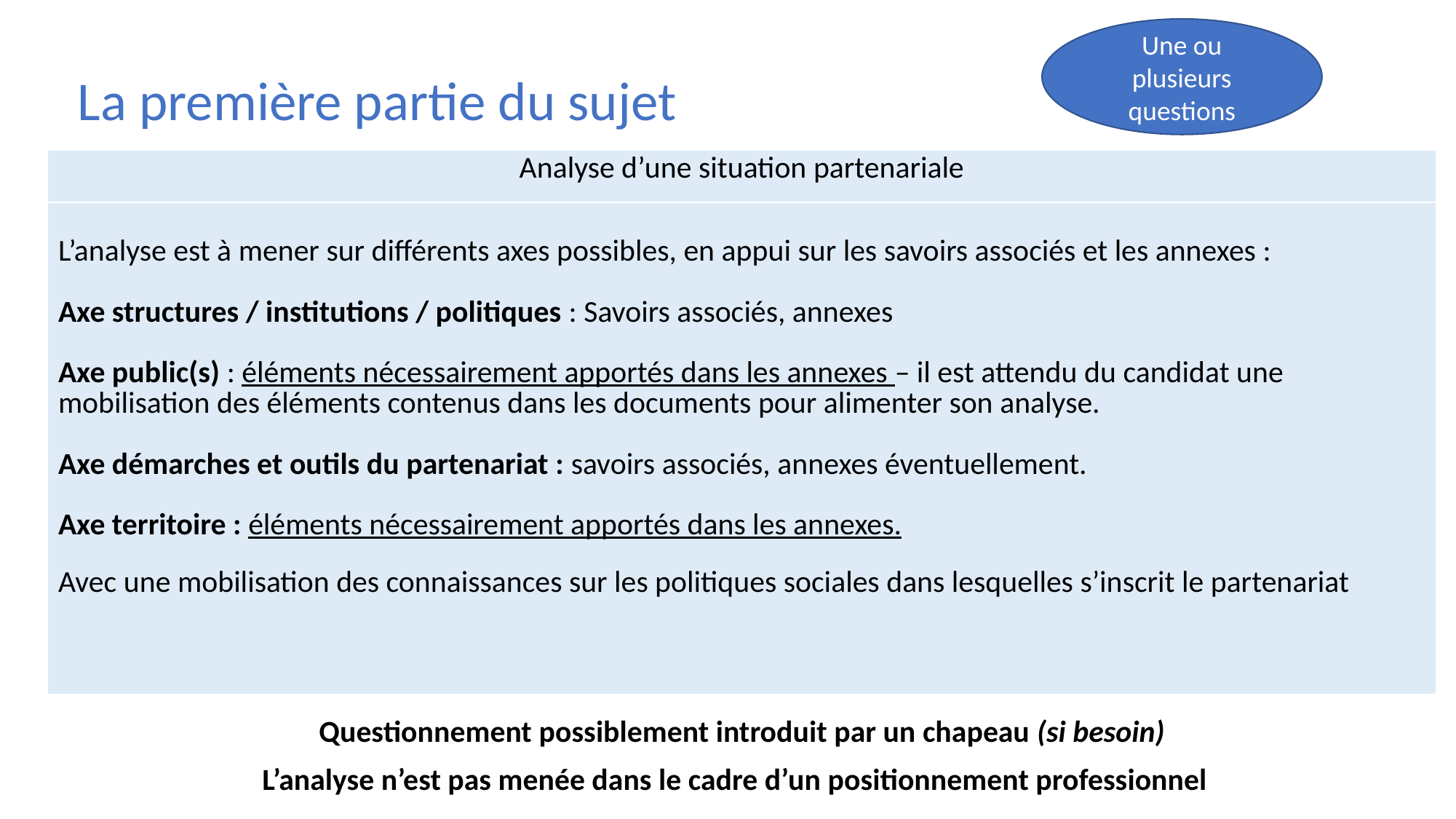

Une ou plusieurs questions
# La première partie du sujet
| Analyse d’une situation partenariale |
| --- |
| L’analyse est à mener sur différents axes possibles, en appui sur les savoirs associés et les annexes : Axe structures / institutions / politiques : Savoirs associés, annexes Axe public(s) : éléments nécessairement apportés dans les annexes – il est attendu du candidat une mobilisation des éléments contenus dans les documents pour alimenter son analyse. Axe démarches et outils du partenariat : savoirs associés, annexes éventuellement. Axe territoire : éléments nécessairement apportés dans les annexes. Avec une mobilisation des connaissances sur les politiques sociales dans lesquelles s’inscrit le partenariat |
Questionnement possiblement introduit par un chapeau (si besoin)
L’analyse n’est pas menée dans le cadre d’un positionnement professionnel